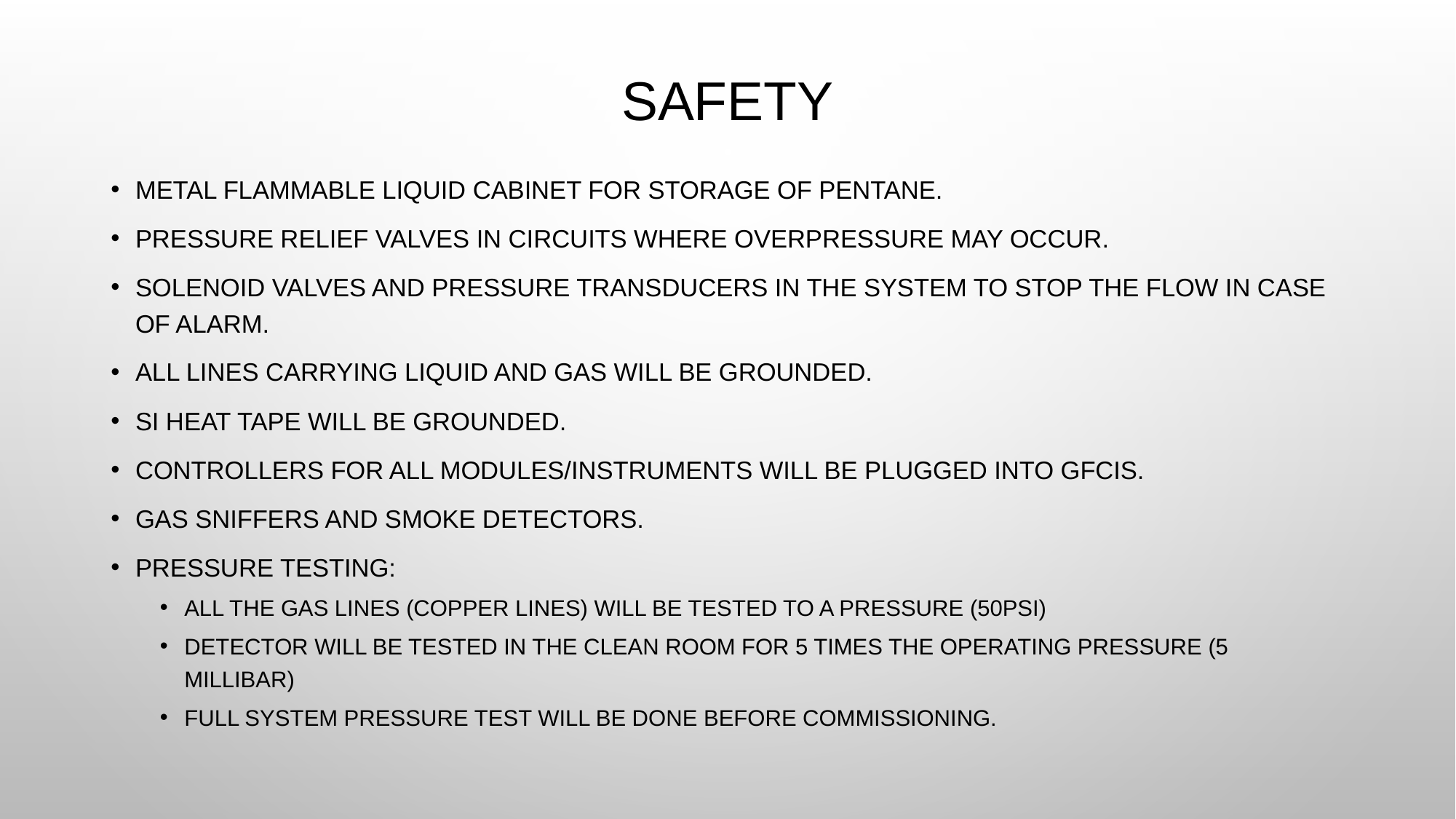

# Safety
Metal Flammable liquid cabinet for storage of Pentane.
Pressure relief valves in circuits where overpressure may occur.
Solenoid valves and pressure transducers in the system to stop the flow in case of alarm.
All lines carrying liquid and gas will be grounded.
Si Heat Tape will be grounded.
Controllers for all modules/instruments will be plugged into GFCIs.
Gas sniffers and smoke detectors.
Pressure testing:
All the gas lines (copper lines) will be tested to a pressure (50psi)
Detector will be tested in the clean room for 5 times the operating pressure (5 millibar)
Full system pressure test will be done before commissioning.